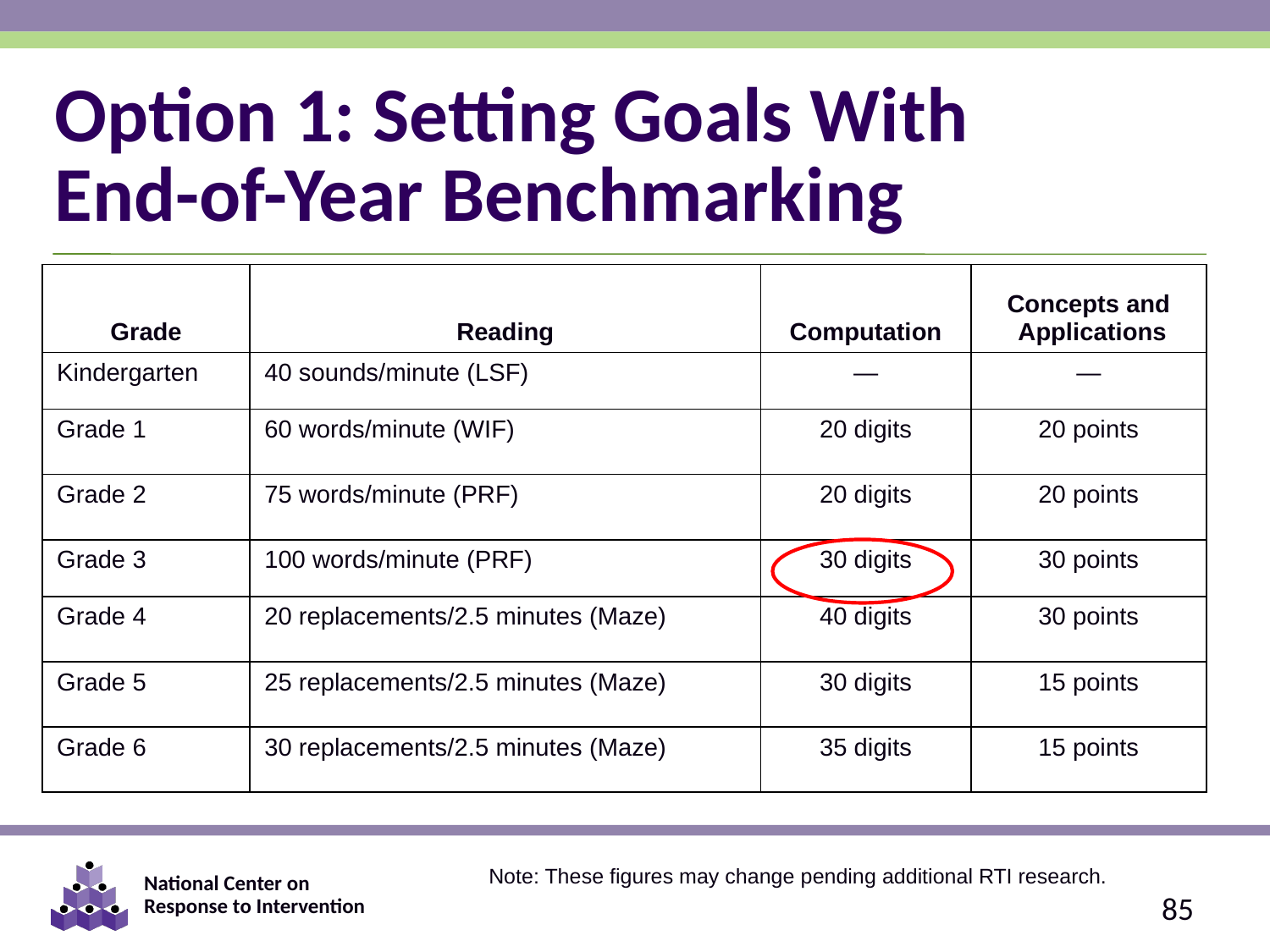

# Option 1: Setting Goals With End-of-Year Benchmarking
| Grade | Reading | Computation | Concepts and Applications |
| --- | --- | --- | --- |
| Kindergarten | 40 sounds/minute (LSF) | — | — |
| Grade 1 | 60 words/minute (WIF) | 20 digits | 20 points |
| Grade 2 | 75 words/minute (PRF) | 20 digits | 20 points |
| Grade 3 | 100 words/minute (PRF) | 30 digits | 30 points |
| Grade 4 | 20 replacements/2.5 minutes (Maze) | 40 digits | 30 points |
| Grade 5 | 25 replacements/2.5 minutes (Maze) | 30 digits | 15 points |
| Grade 6 | 30 replacements/2.5 minutes (Maze) | 35 digits | 15 points |

Note: These figures may change pending additional RTI research.
85